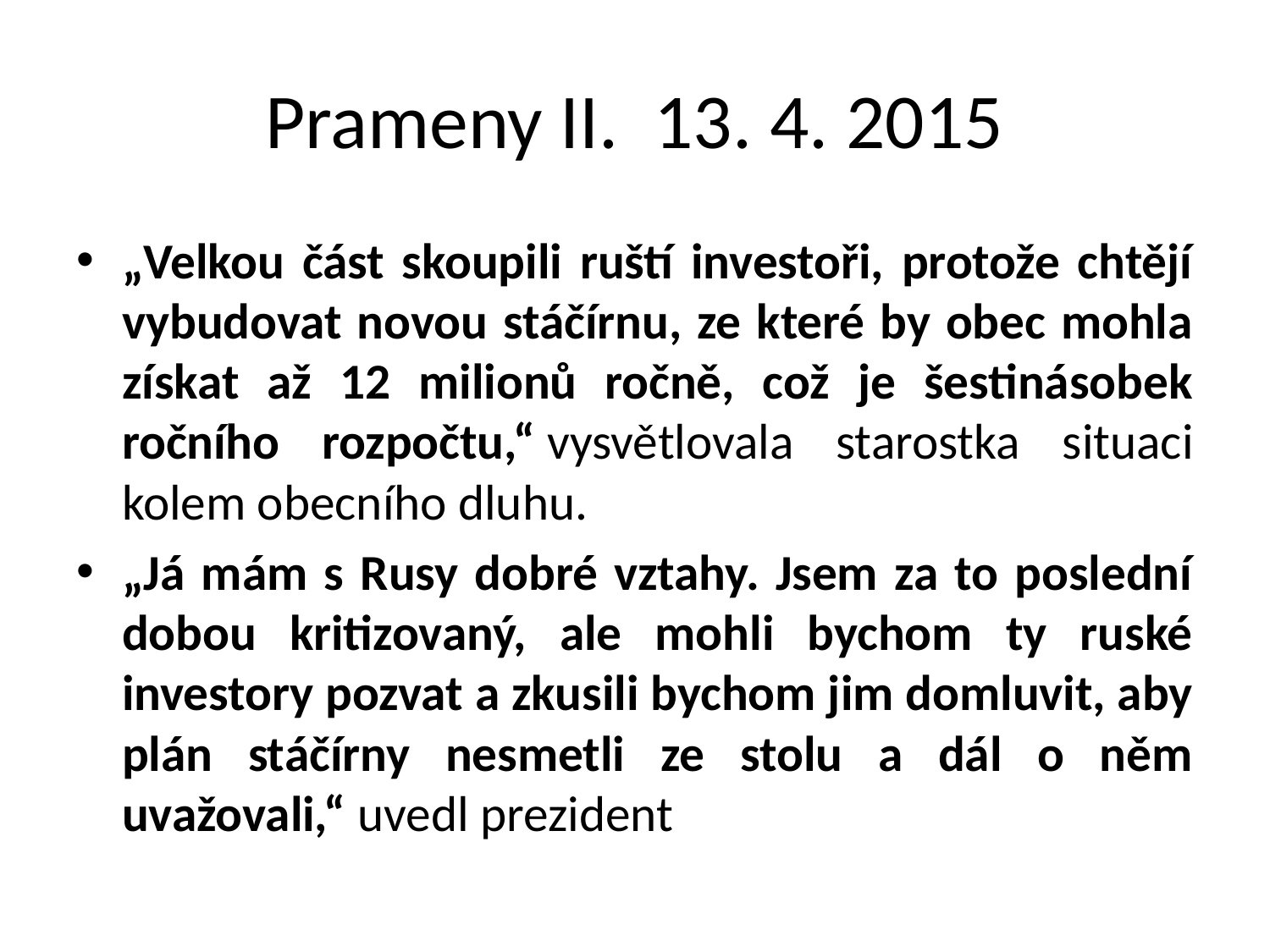

# Prameny II.  13. 4. 2015
„Velkou část skoupili ruští investoři, protože chtějí vybudovat novou stáčírnu, ze které by obec mohla získat až 12 milionů ročně, což je šestinásobek ročního rozpočtu,“ vysvětlovala starostka situaci kolem obecního dluhu.
„Já mám s Rusy dobré vztahy. Jsem za to poslední dobou kritizovaný, ale mohli bychom ty ruské investory pozvat a zkusili bychom jim domluvit, aby plán stáčírny nesmetli ze stolu a dál o něm uvažovali,“ uvedl prezident